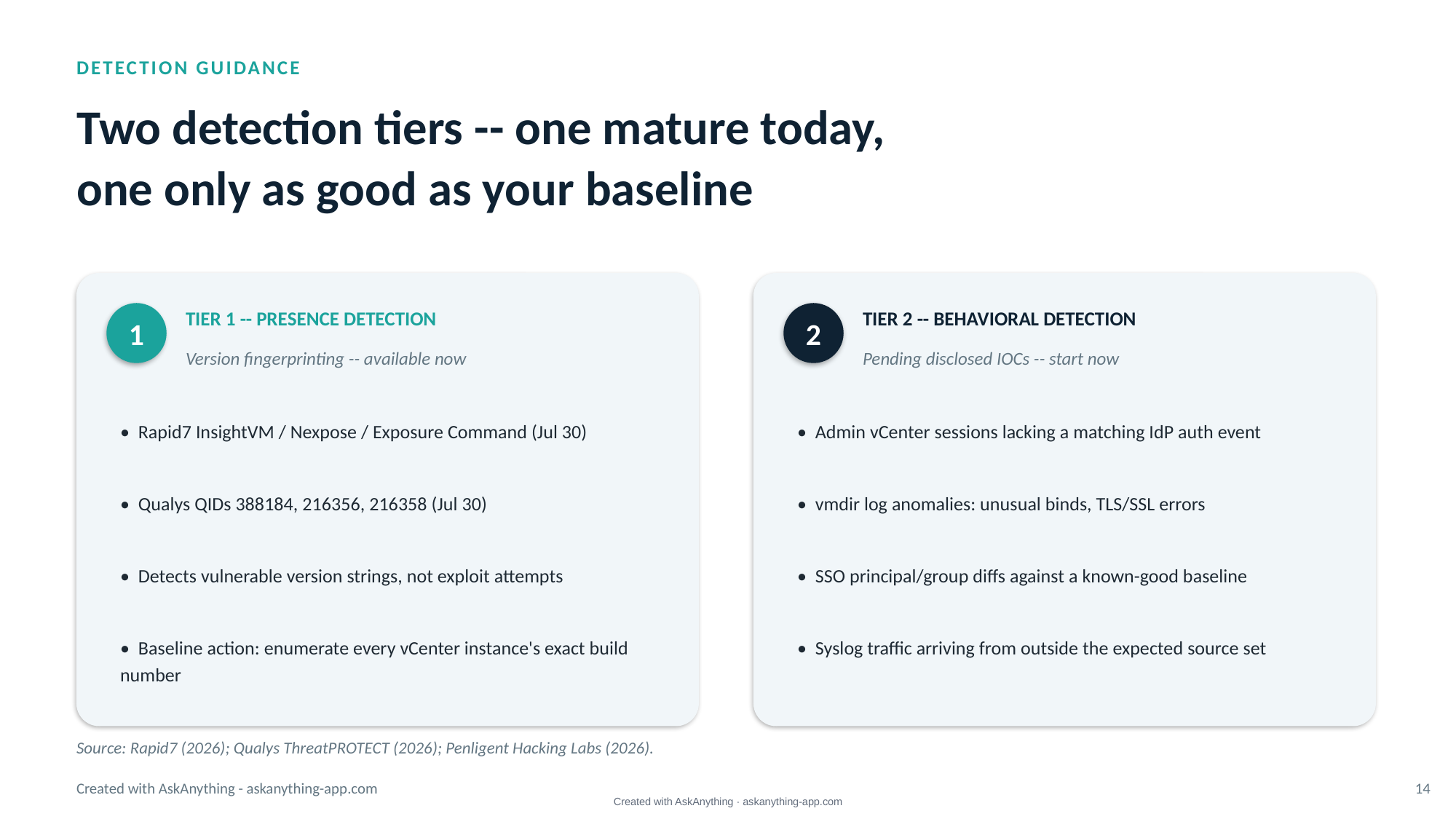

DETECTION GUIDANCE
Two detection tiers -- one mature today,
one only as good as your baseline

1

2
TIER 1 -- PRESENCE DETECTION
TIER 2 -- BEHAVIORAL DETECTION
Version fingerprinting -- available now
Pending disclosed IOCs -- start now
•  Rapid7 InsightVM / Nexpose / Exposure Command (Jul 30)
•  Admin vCenter sessions lacking a matching IdP auth event
•  Qualys QIDs 388184, 216356, 216358 (Jul 30)
•  vmdir log anomalies: unusual binds, TLS/SSL errors
•  Detects vulnerable version strings, not exploit attempts
•  SSO principal/group diffs against a known-good baseline
•  Baseline action: enumerate every vCenter instance's exact build number
•  Syslog traffic arriving from outside the expected source set
Source: Rapid7 (2026); Qualys ThreatPROTECT (2026); Penligent Hacking Labs (2026).
Created with AskAnything - askanything-app.com
14
Created with AskAnything · askanything-app.com